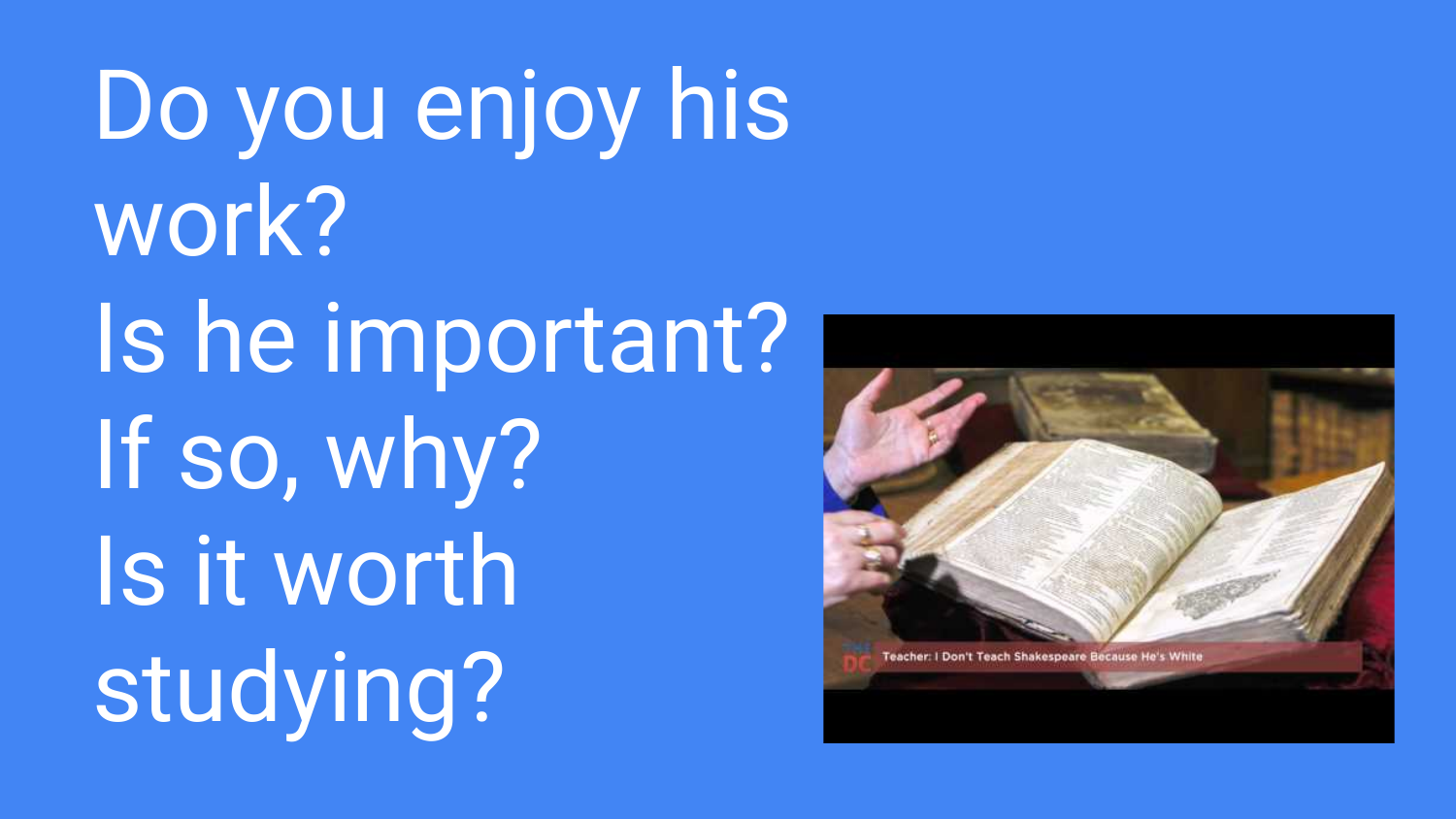

# Do you enjoy his work?
Is he important?
If so, why?
Is it worth studying?